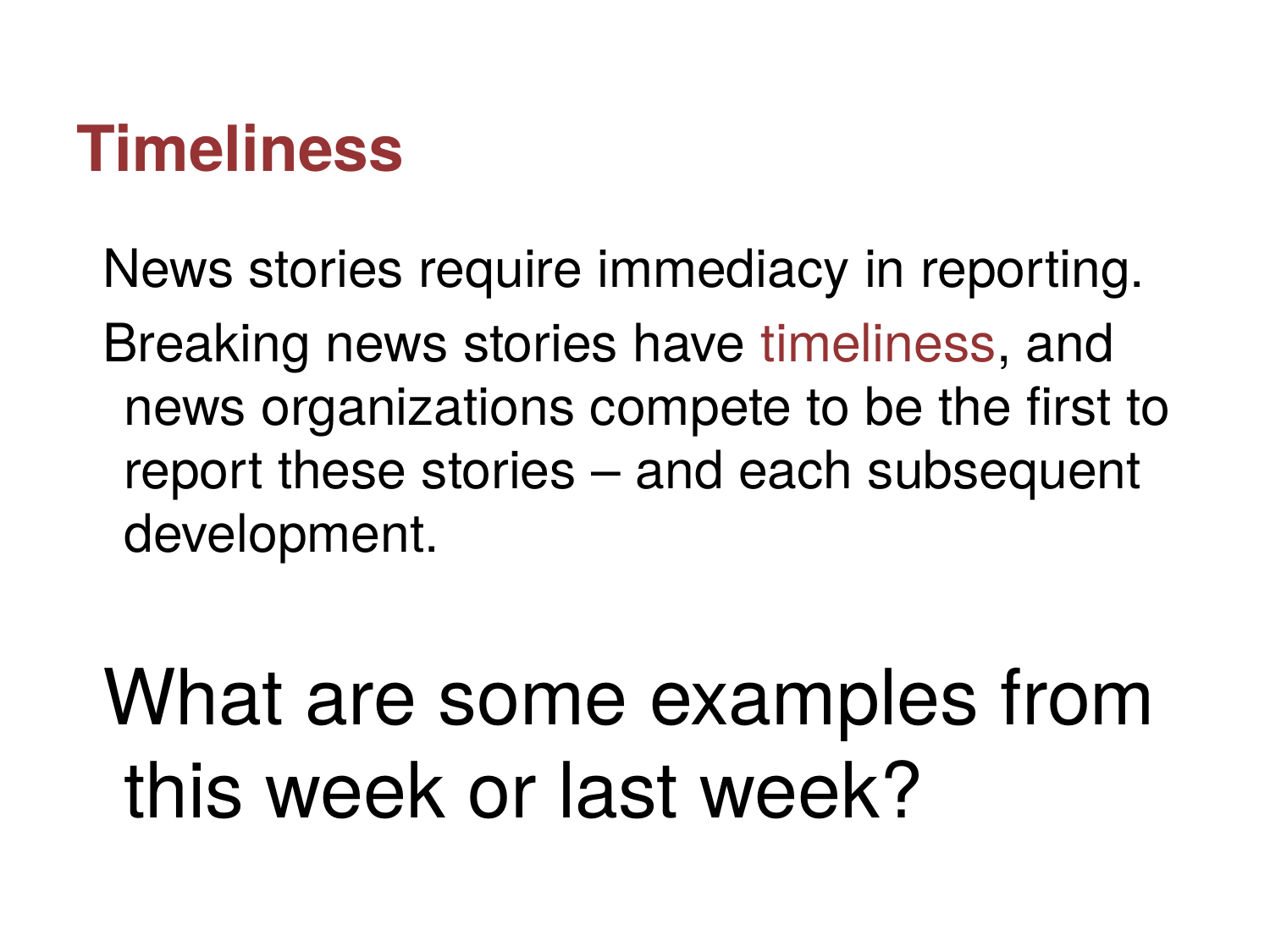

# Timeliness
News stories require immediacy in reporting.
Breaking news stories have timeliness, and news organizations compete to be the first to report these stories – and each subsequent development.

What are some examples from this week or last week?